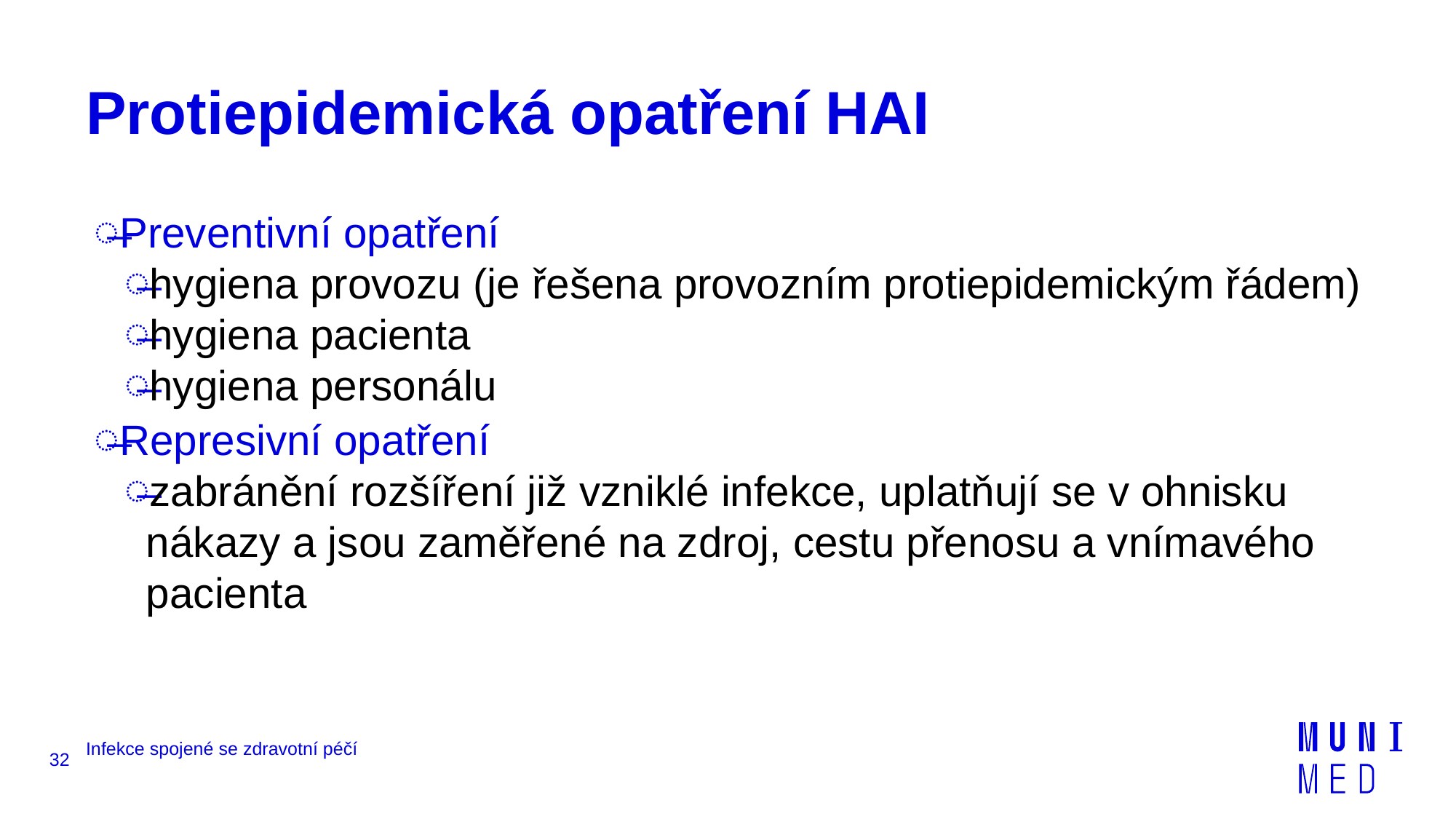

# Protiepidemická opatření HAI
Preventivní opatření
hygiena provozu (je řešena provozním protiepidemickým řádem)
hygiena pacienta
hygiena personálu
Represivní opatření
zabránění rozšíření již vzniklé infekce, uplatňují se v ohnisku nákazy a jsou zaměřené na zdroj, cestu přenosu a vnímavého pacienta

32
Infekce spojené se zdravotní péčí